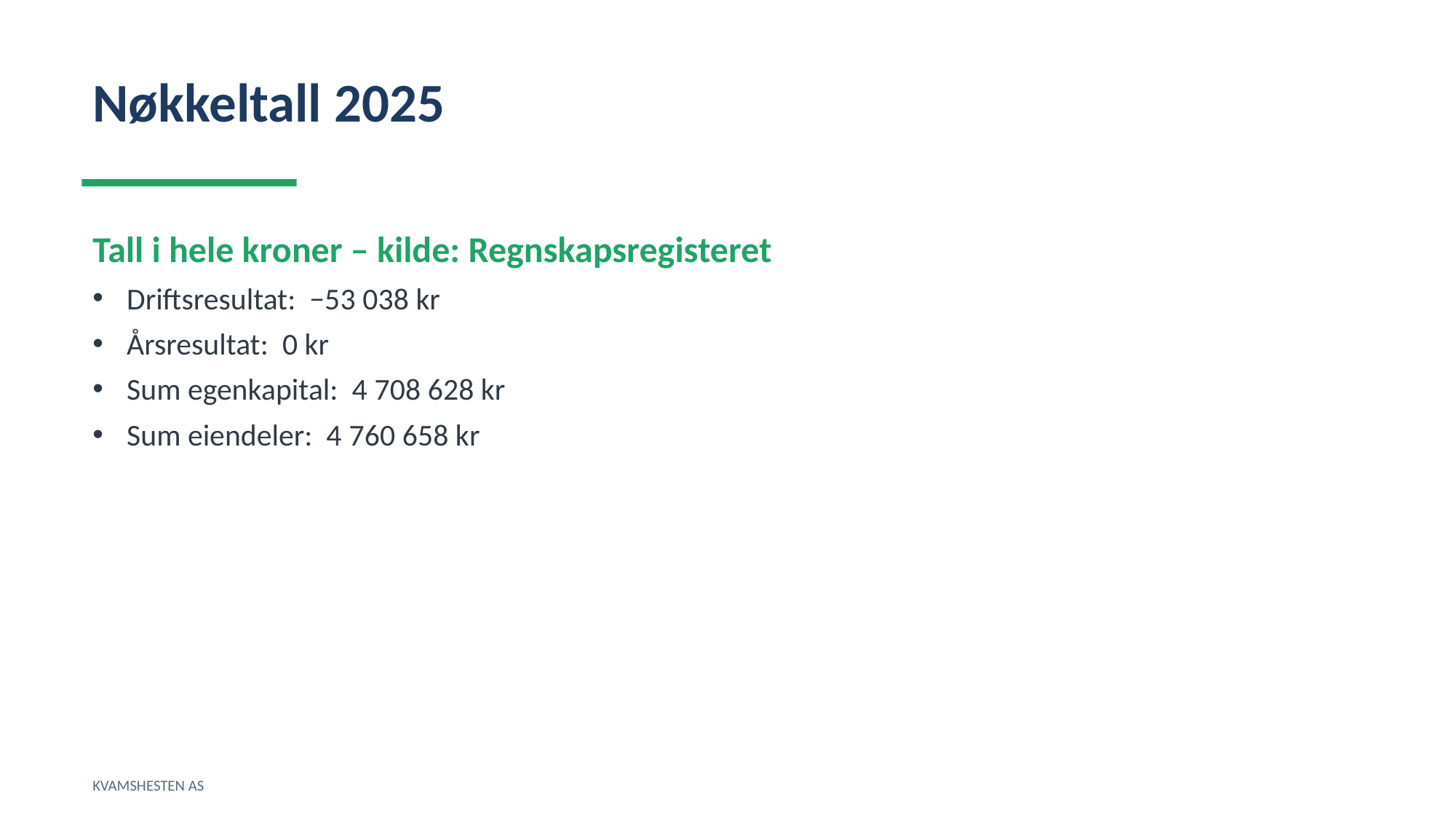

Nøkkeltall 2025

Tall i hele kroner – kilde: Regnskapsregisteret
Driftsresultat:  −53 038 kr
Årsresultat:  0 kr
Sum egenkapital:  4 708 628 kr
Sum eiendeler:  4 760 658 kr
KVAMSHESTEN AS